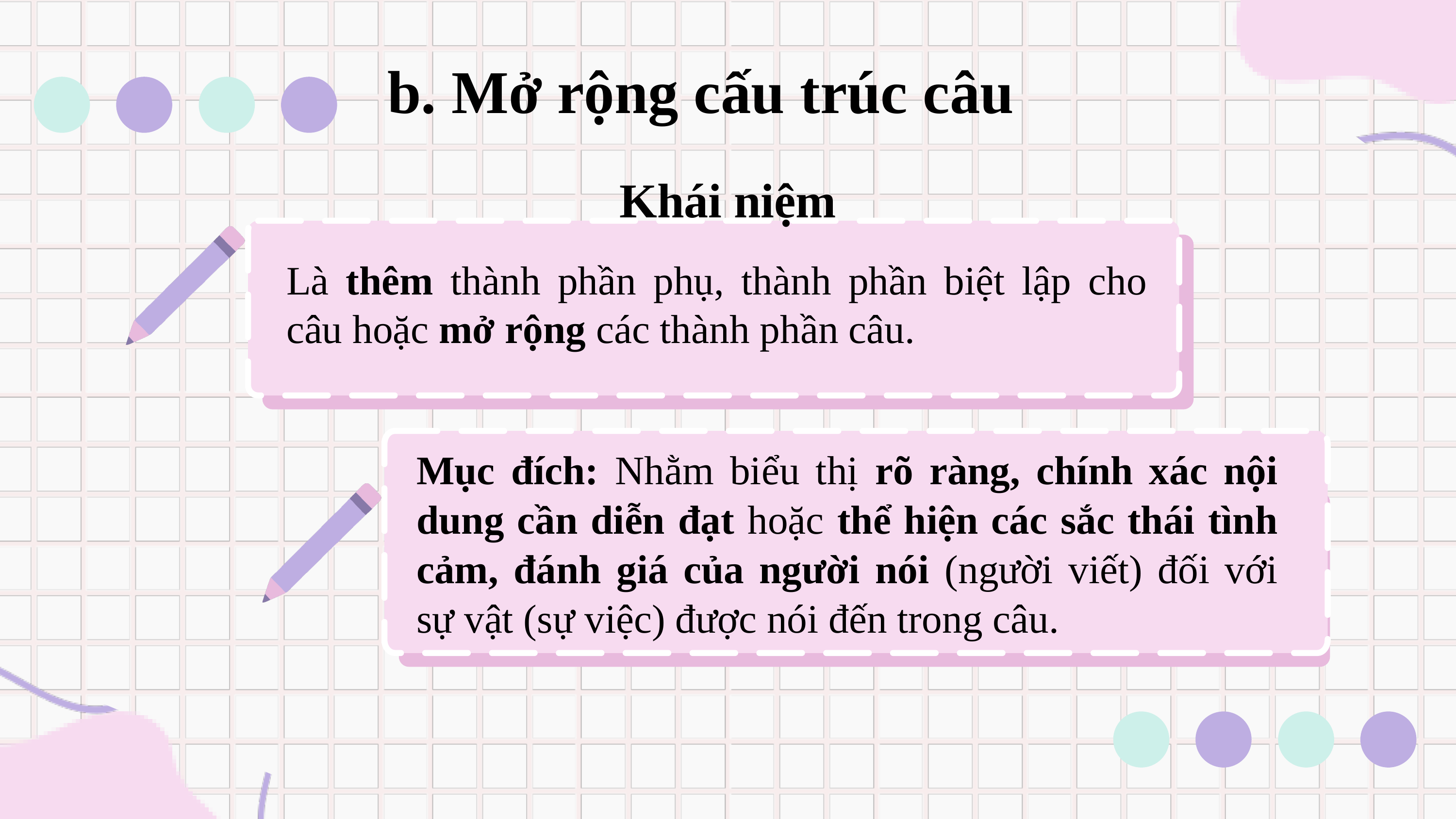

b. Mở rộng cấu trúc câu
Khái niệm

Là thêm thành phần phụ, thành phần biệt lập cho câu hoặc mở rộng các thành phần câu.

Mục đích: Nhằm biểu thị rõ ràng, chính xác nội dung cần diễn đạt hoặc thể hiện các sắc thái tình cảm, đánh giá của người nói (người viết) đối với sự vật (sự việc) được nói đến trong câu.